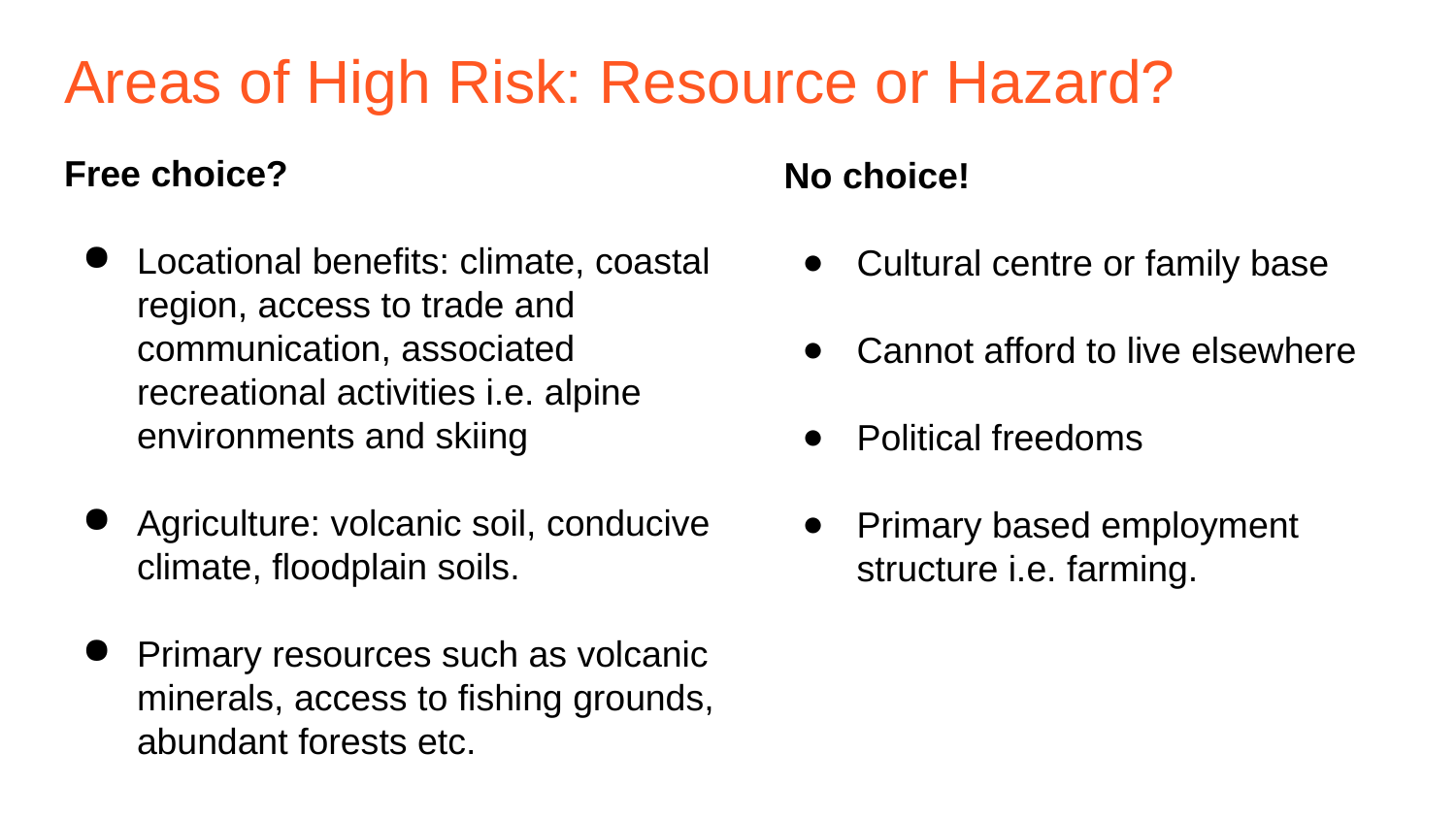

# Areas of High Risk: Resource or Hazard?

Free choice?

Locational benefits: climate, coastal region, access to trade and communication, associated recreational activities i.e. alpine environments and skiing

Agriculture: volcanic soil, conducive climate, floodplain soils.

Primary resources such as volcanic minerals, access to fishing grounds, abundant forests etc.

No choice!

Cultural centre or family base

Cannot afford to live elsewhere

Political freedoms

Primary based employment structure i.e. farming.